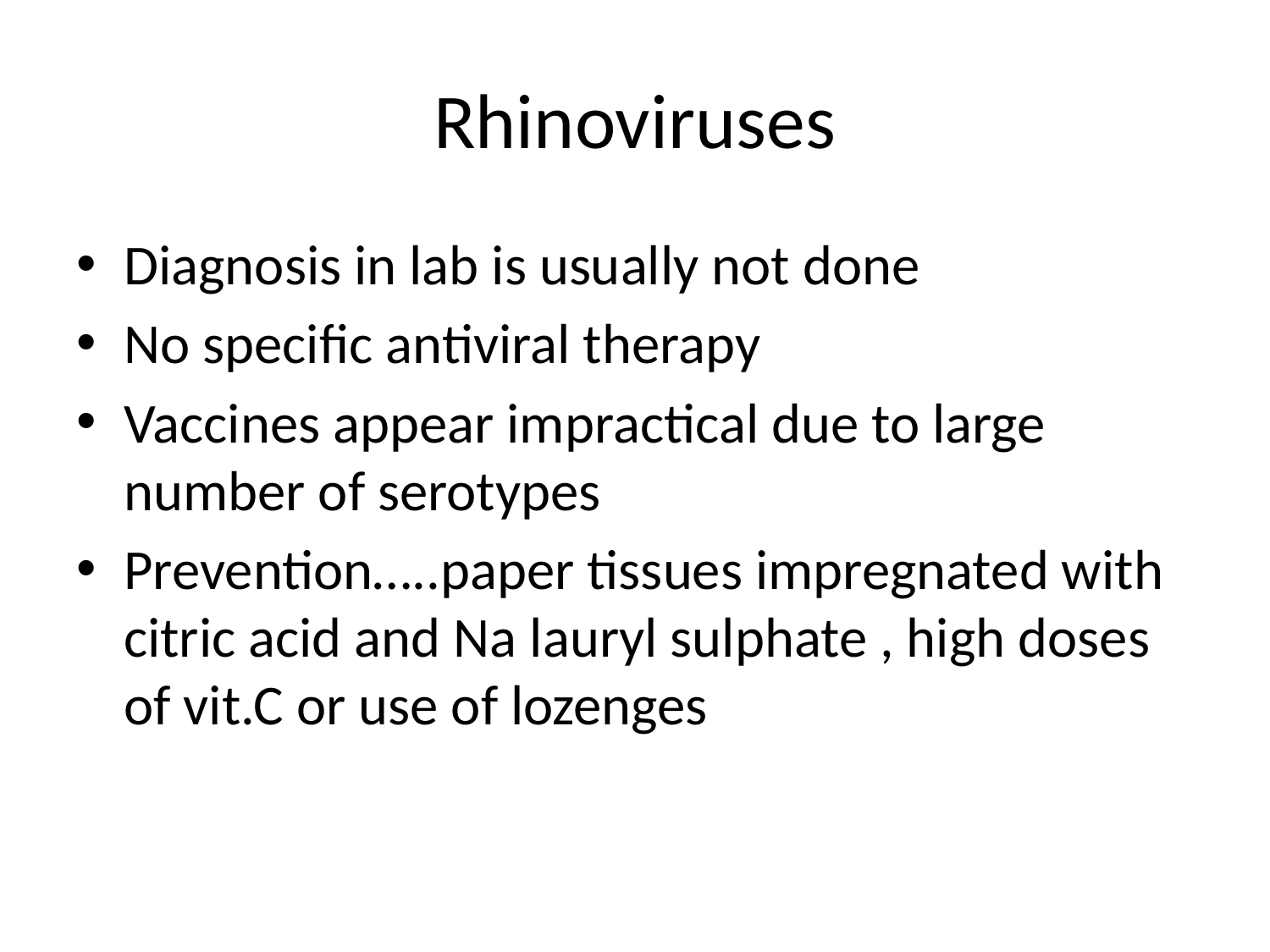

# Rhinoviruses
Diagnosis in lab is usually not done
No specific antiviral therapy
Vaccines appear impractical due to large number of serotypes
Prevention…..paper tissues impregnated with citric acid and Na lauryl sulphate , high doses of vit.C or use of lozenges